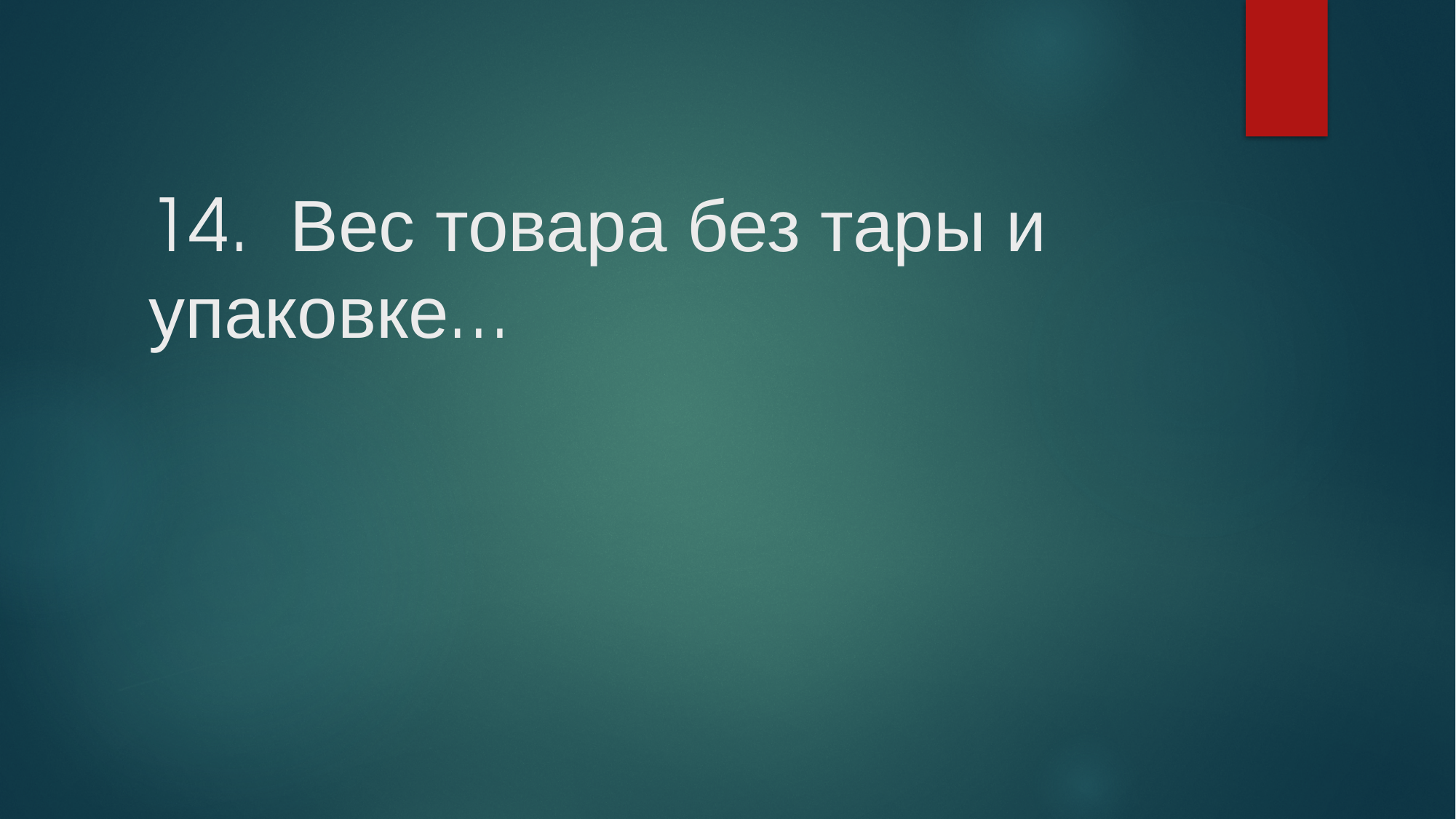

# 14.  Вес товара без тары и упаковке…